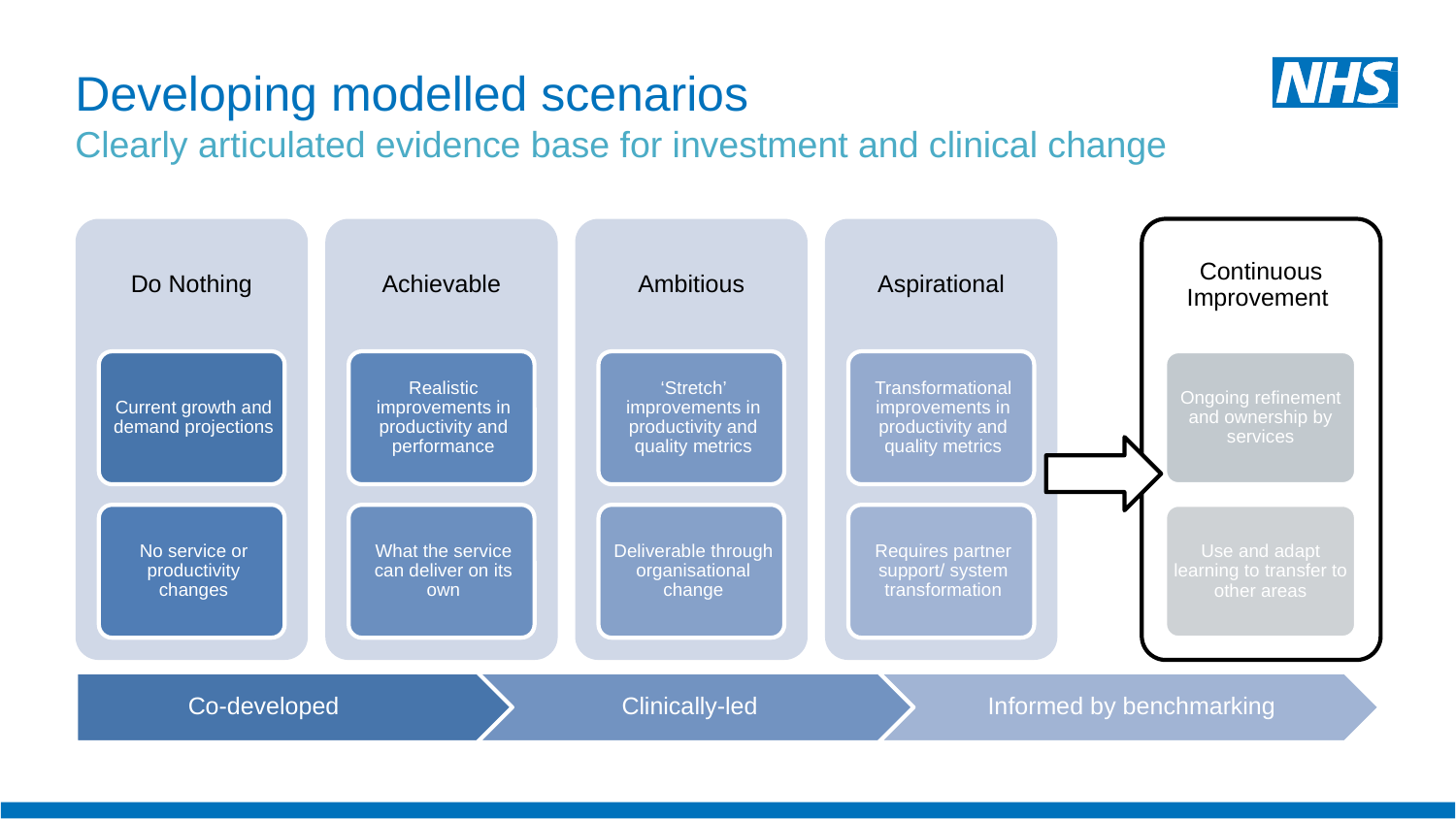

# Developing modelled scenarios Clearly articulated evidence base for investment and clinical change
Do Nothing
Current growth and demand projections
No service or productivity changes
Achievable
Realistic improvements in productivity and performance
What the service can deliver on its own
Ambitious
‘Stretch’ improvements in productivity and quality metrics
Deliverable through organisational change
Aspirational
Transformational improvements in productivity and quality metrics
Requires partner support/ system transformation

Continuous Improvement

Ongoing refinement and ownership by services

Use and adapt learning to transfer to other areas
               Co-developed
               Clinically-led
Informed by benchmarking